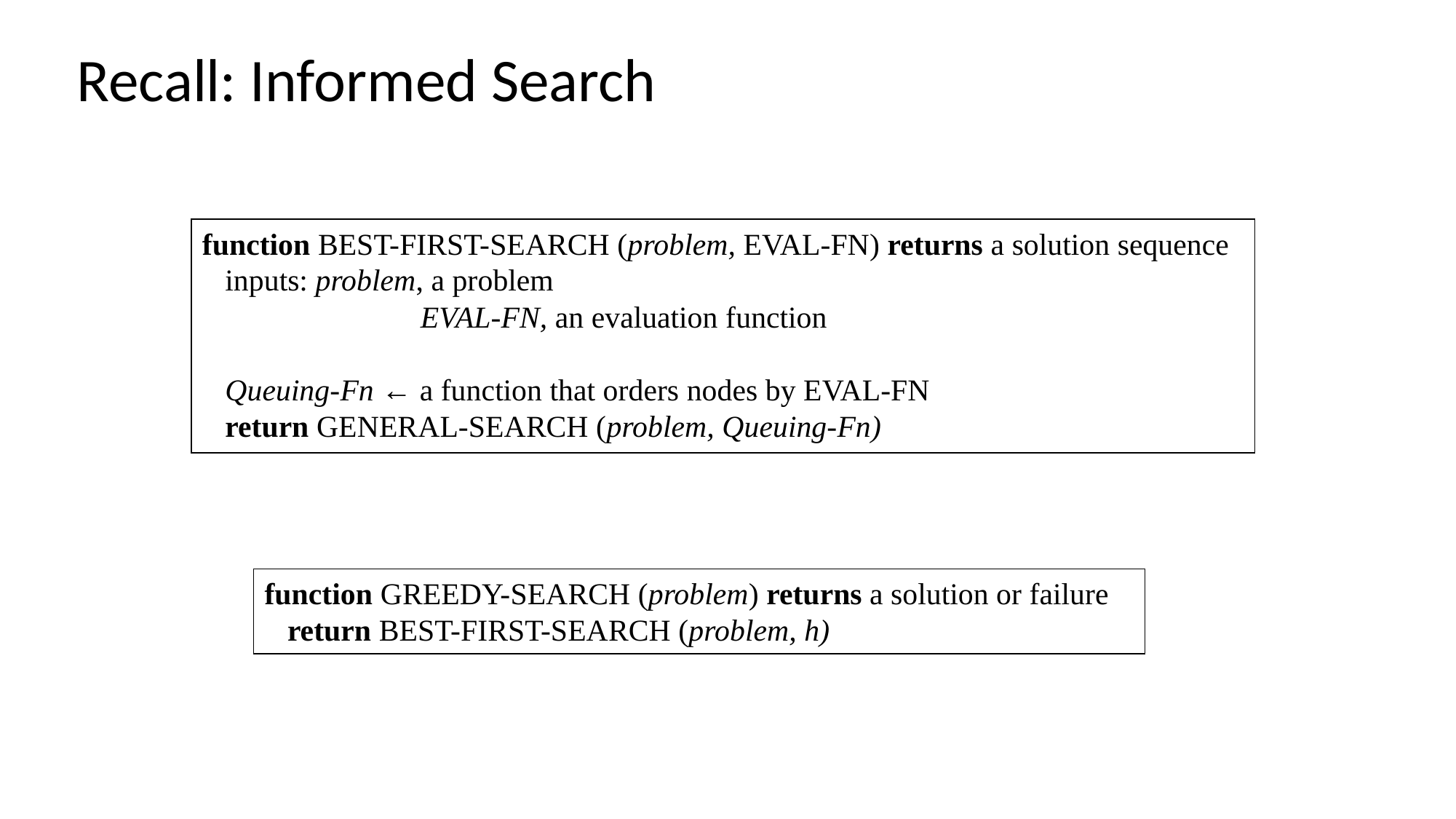

# Recall: Informed Search
function BEST-FIRST-SEARCH (problem, EVAL-FN) returns a solution sequence
   inputs: problem, a problem
		EVAL-FN, an evaluation function

   Queuing-Fn ← a function that orders nodes by EVAL-FN
   return GENERAL-SEARCH (problem, Queuing-Fn)
function GREEDY-SEARCH (problem) returns a solution or failure
   return BEST-FIRST-SEARCH (problem, h)